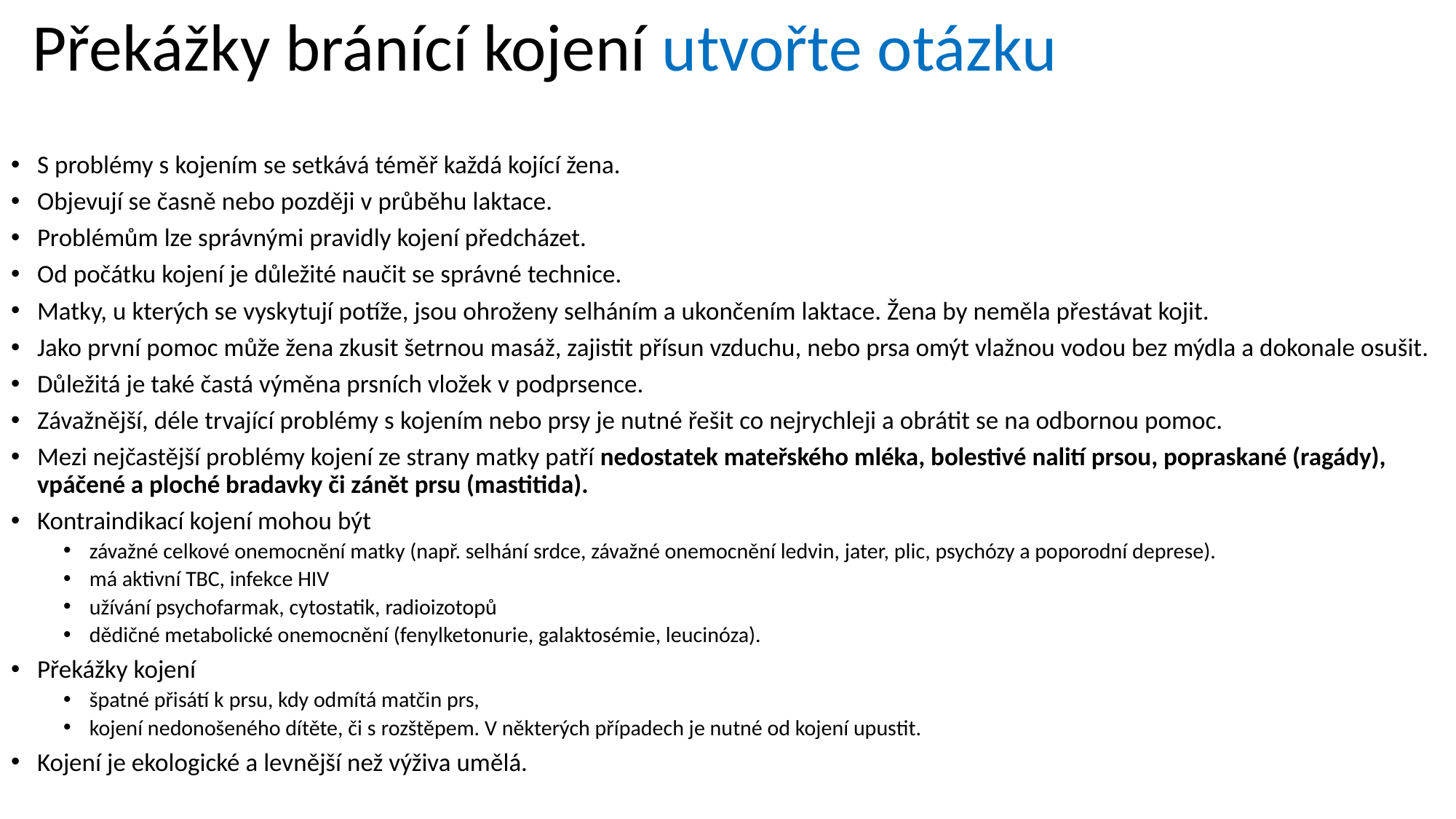

# Překážky bránící kojení utvořte otázku
S problémy s kojením se setkává téměř každá kojící žena.
Objevují se časně nebo později v průběhu laktace.
Problémům lze správnými pravidly kojení předcházet.
Od počátku kojení je důležité naučit se správné technice.
Matky, u kterých se vyskytují potíže, jsou ohroženy selháním a ukončením laktace. Žena by neměla přestávat kojit.
Jako první pomoc může žena zkusit šetrnou masáž, zajistit přísun vzduchu, nebo prsa omýt vlažnou vodou bez mýdla a dokonale osušit.
Důležitá je také častá výměna prsních vložek v podprsence.
Závažnější, déle trvající problémy s kojením nebo prsy je nutné řešit co nejrychleji a obrátit se na odbornou pomoc.
Mezi nejčastější problémy kojení ze strany matky patří nedostatek mateřského mléka, bolestivé nalití prsou, popraskané (ragády), vpáčené a ploché bradavky či zánět prsu (mastitida).
Kontraindikací kojení mohou být
závažné celkové onemocnění matky (např. selhání srdce, závažné onemocnění ledvin, jater, plic, psychózy a poporodní deprese).
má aktivní TBC, infekce HIV
užívání psychofarmak, cytostatik, radioizotopů
dědičné metabolické onemocnění (fenylketonurie, galaktosémie, leucinóza).
Překážky kojení
špatné přisátí k prsu, kdy odmítá matčin prs,
kojení nedonošeného dítěte, či s rozštěpem. V některých případech je nutné od kojení upustit.
Kojení je ekologické a levnější než výživa umělá.